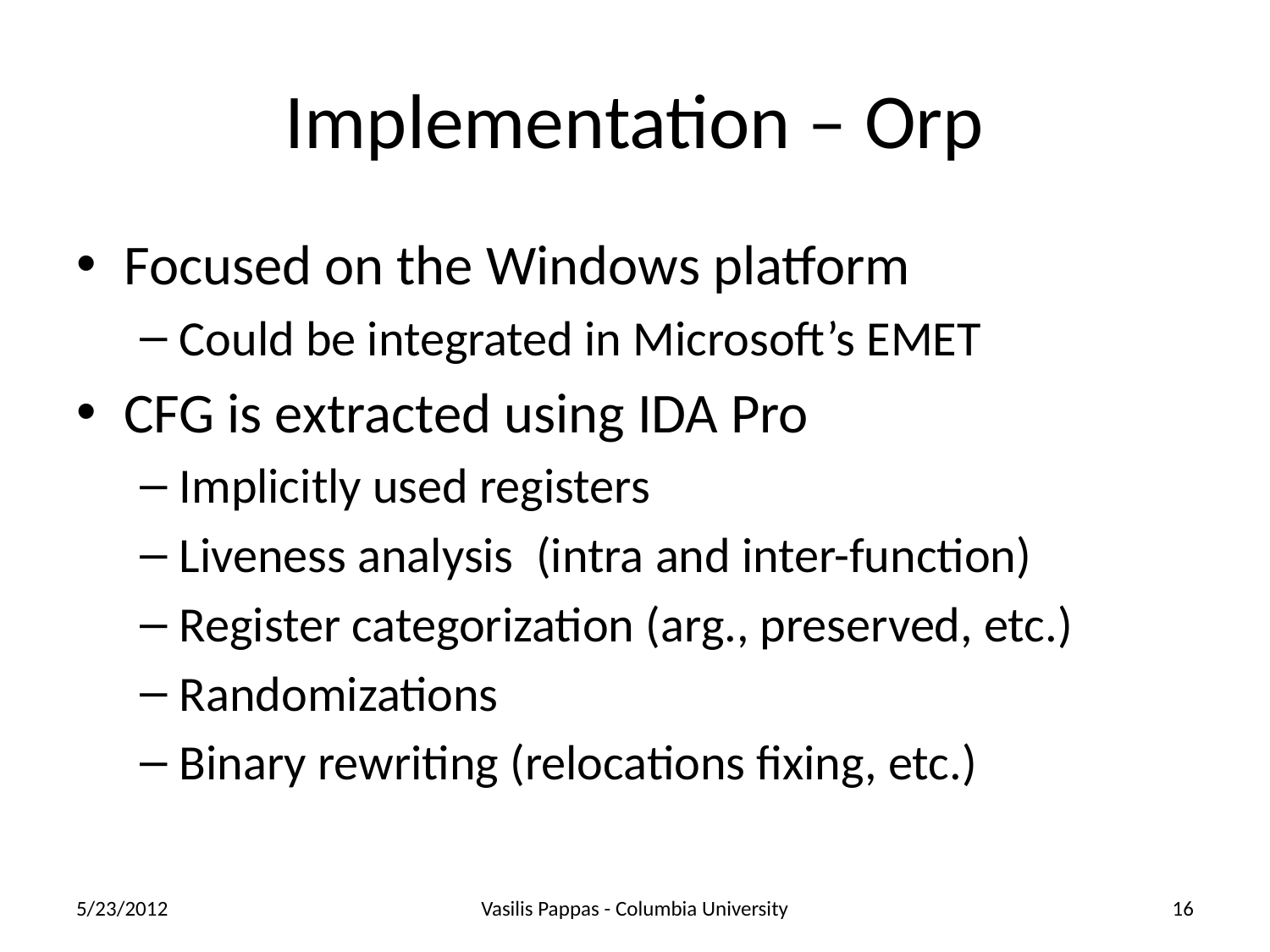

# Implementation – Orp
Focused on the Windows platform
Could be integrated in Microsoft’s EMET
CFG is extracted using IDA Pro
Implicitly used registers
Liveness analysis  (intra and inter-function)
Register categorization (arg., preserved, etc.)
Randomizations
Binary rewriting (relocations fixing, etc.)

5/23/2012
Vasilis Pappas - Columbia University
16